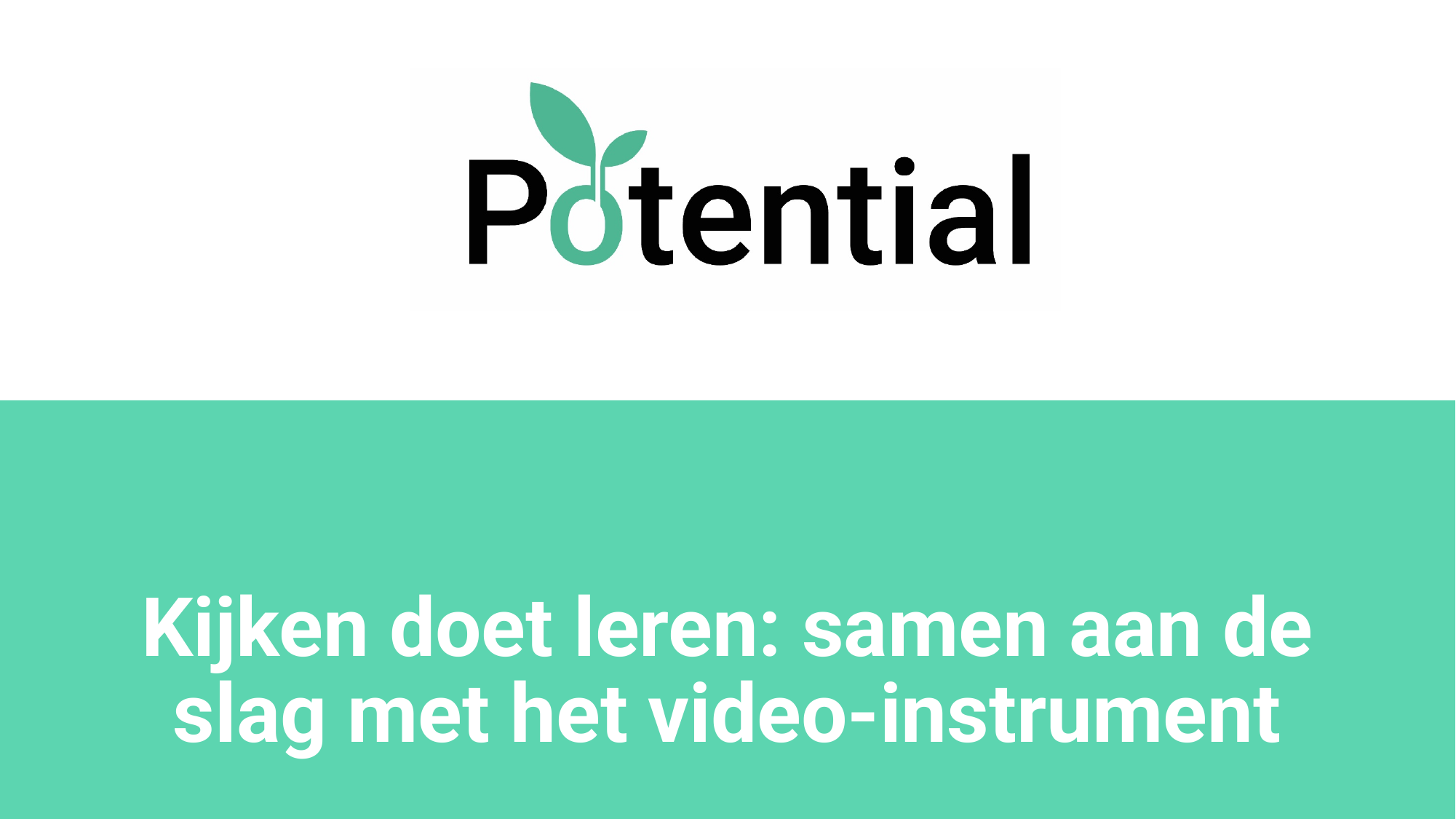

# Kijken doet leren: samen aan de slag met het video-instrument